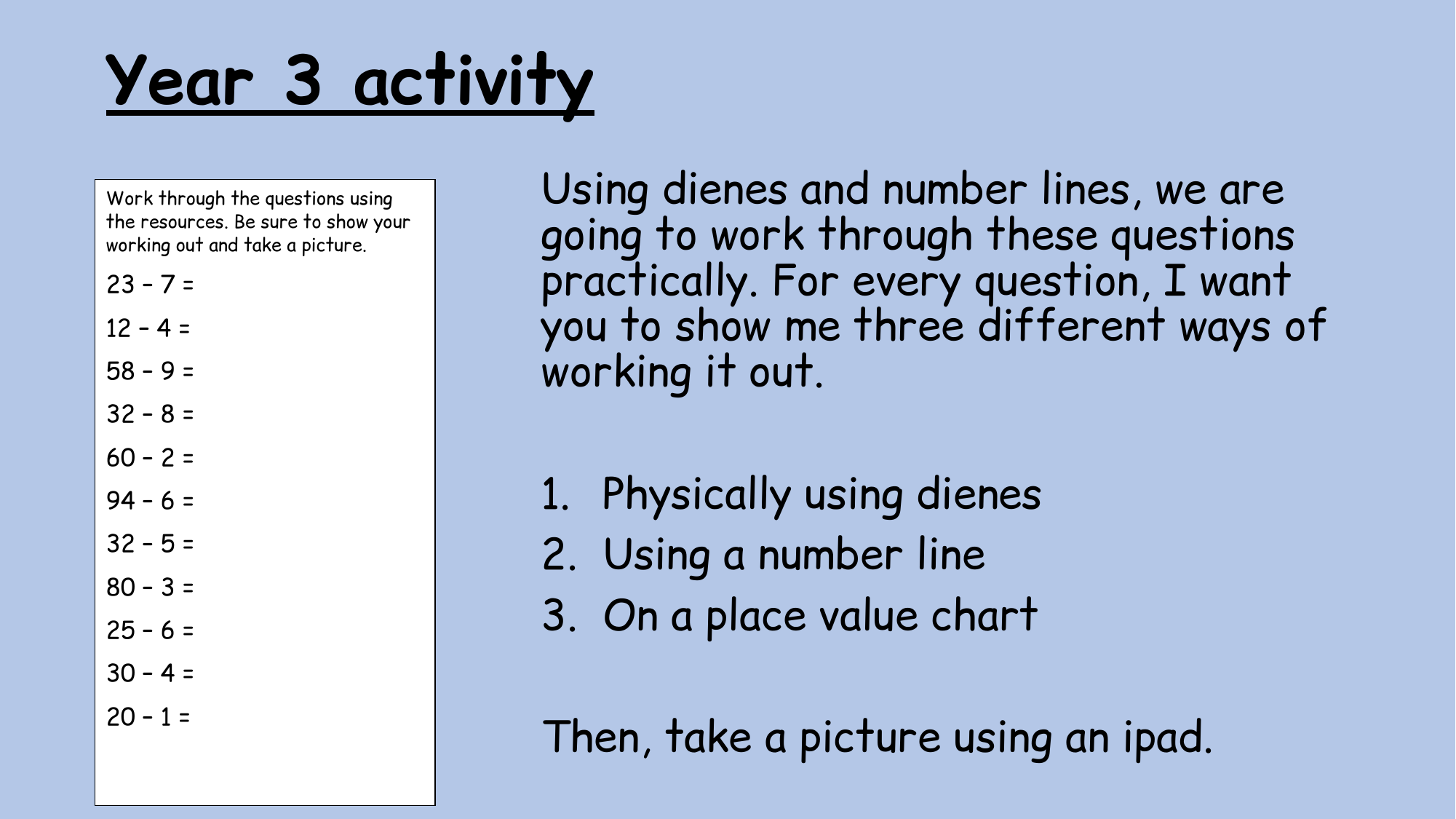

# Year 3 activity
Using dienes and number lines, we are going to work through these questions practically. For every question, I want you to show me three different ways of working it out.

Physically using dienes
Using a number line
On a place value chart

Then, take a picture using an ipad.
Work through the questions using the resources. Be sure to show your working out and take a picture.
23 – 7 =
12 – 4 =
58 – 9 =
32 – 8 =
60 – 2 =
94 – 6 =
32 – 5 =
80 – 3 =
25 – 6 =
30 – 4 =
20 – 1 =